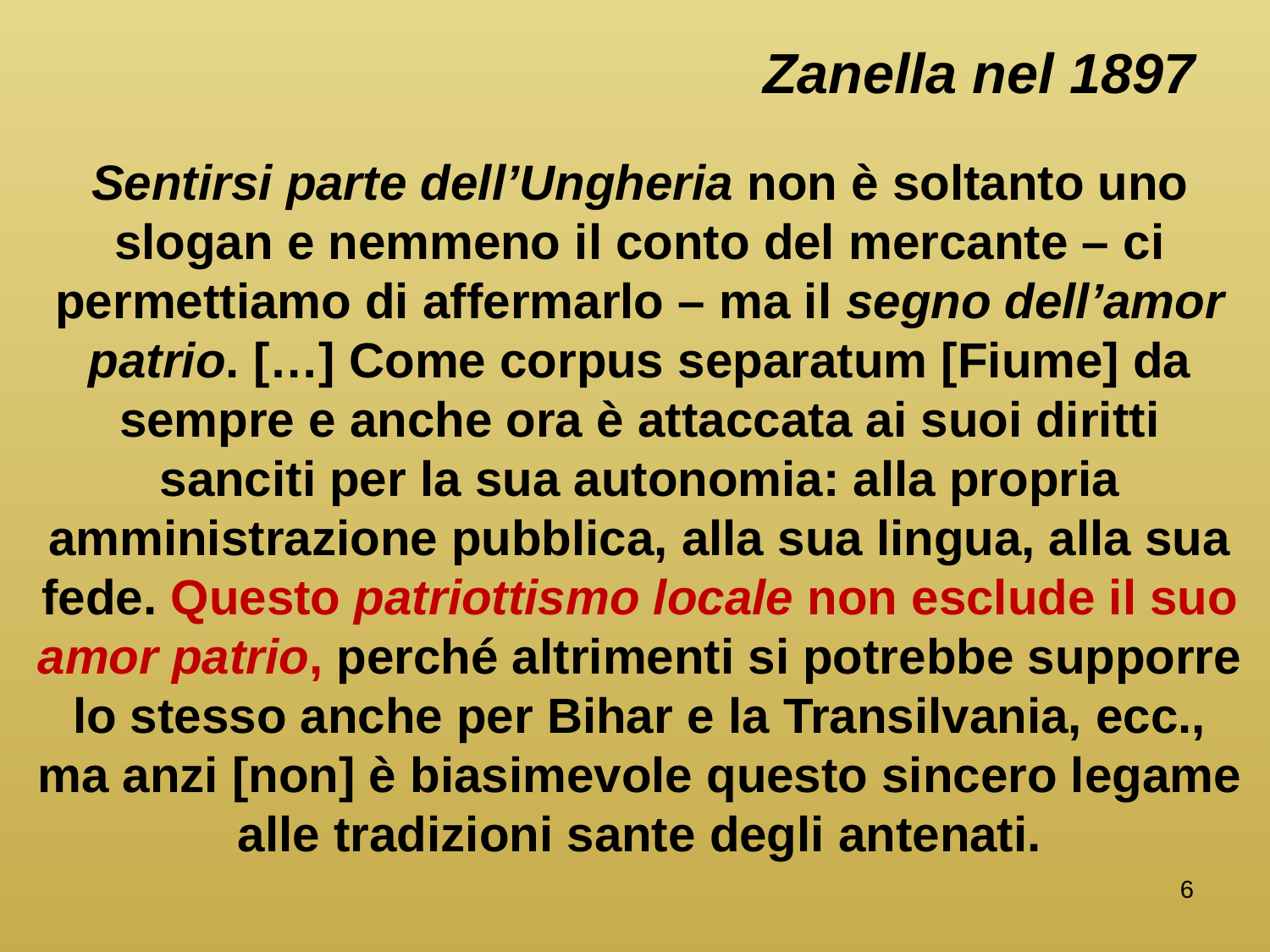

# Zanella nel 1897
Sentirsi parte dell’Ungheria non è soltanto uno slogan e nemmeno il conto del mercante – ci permettiamo di affermarlo – ma il segno dell’amor patrio. […] Come corpus separatum [Fiume] da sempre e anche ora è attaccata ai suoi diritti sanciti per la sua autonomia: alla propria amministrazione pubblica, alla sua lingua, alla sua fede. Questo patriottismo locale non esclude il suo amor patrio, perché altrimenti si potrebbe supporre lo stesso anche per Bihar e la Transilvania, ecc., ma anzi [non] è biasimevole questo sincero legame alle tradizioni sante degli antenati.

6